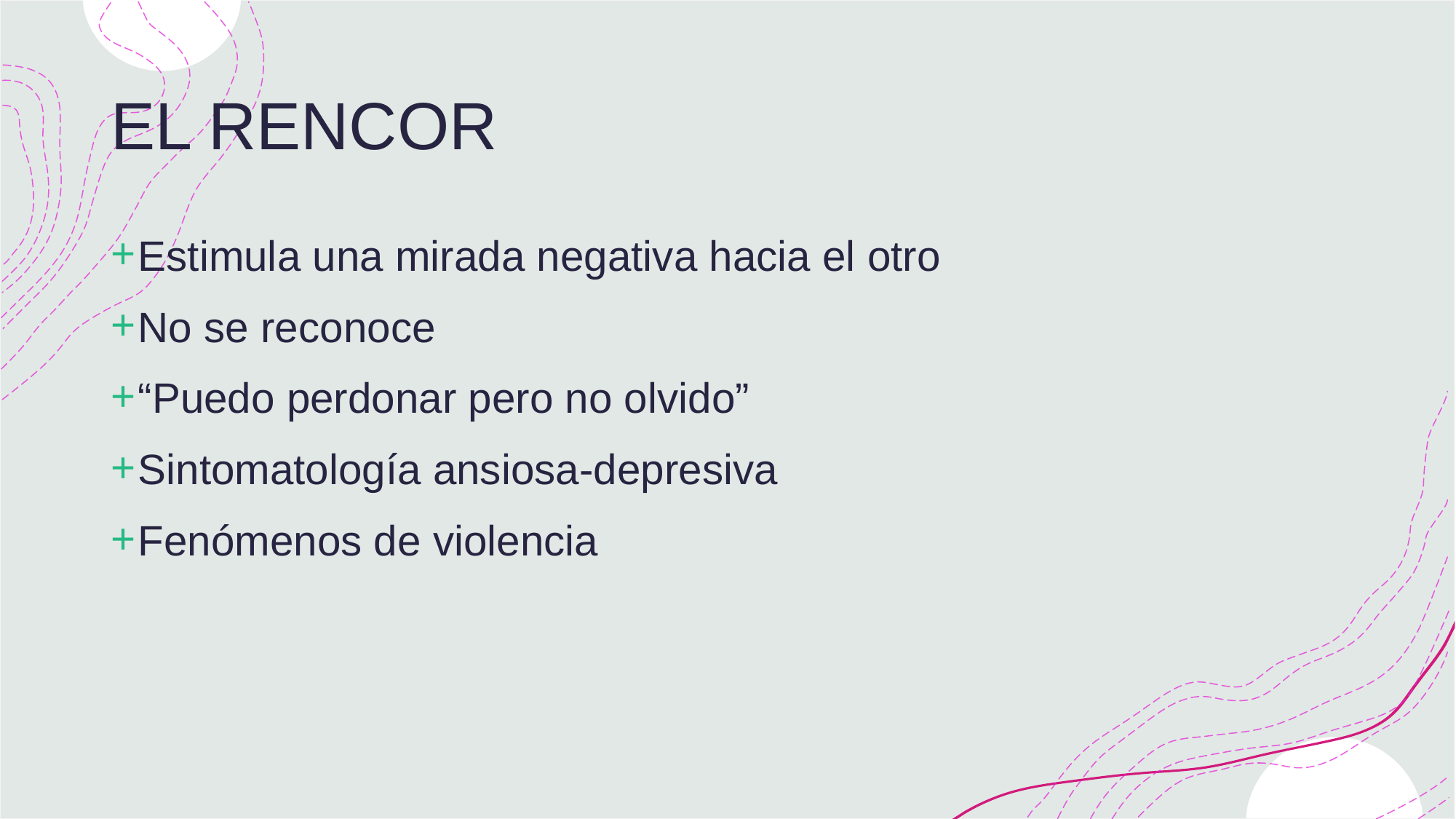

# EL RENCOR
Estimula una mirada negativa hacia el otro
No se reconoce
“Puedo perdonar pero no olvido”
Sintomatología ansiosa-depresiva
Fenómenos de violencia